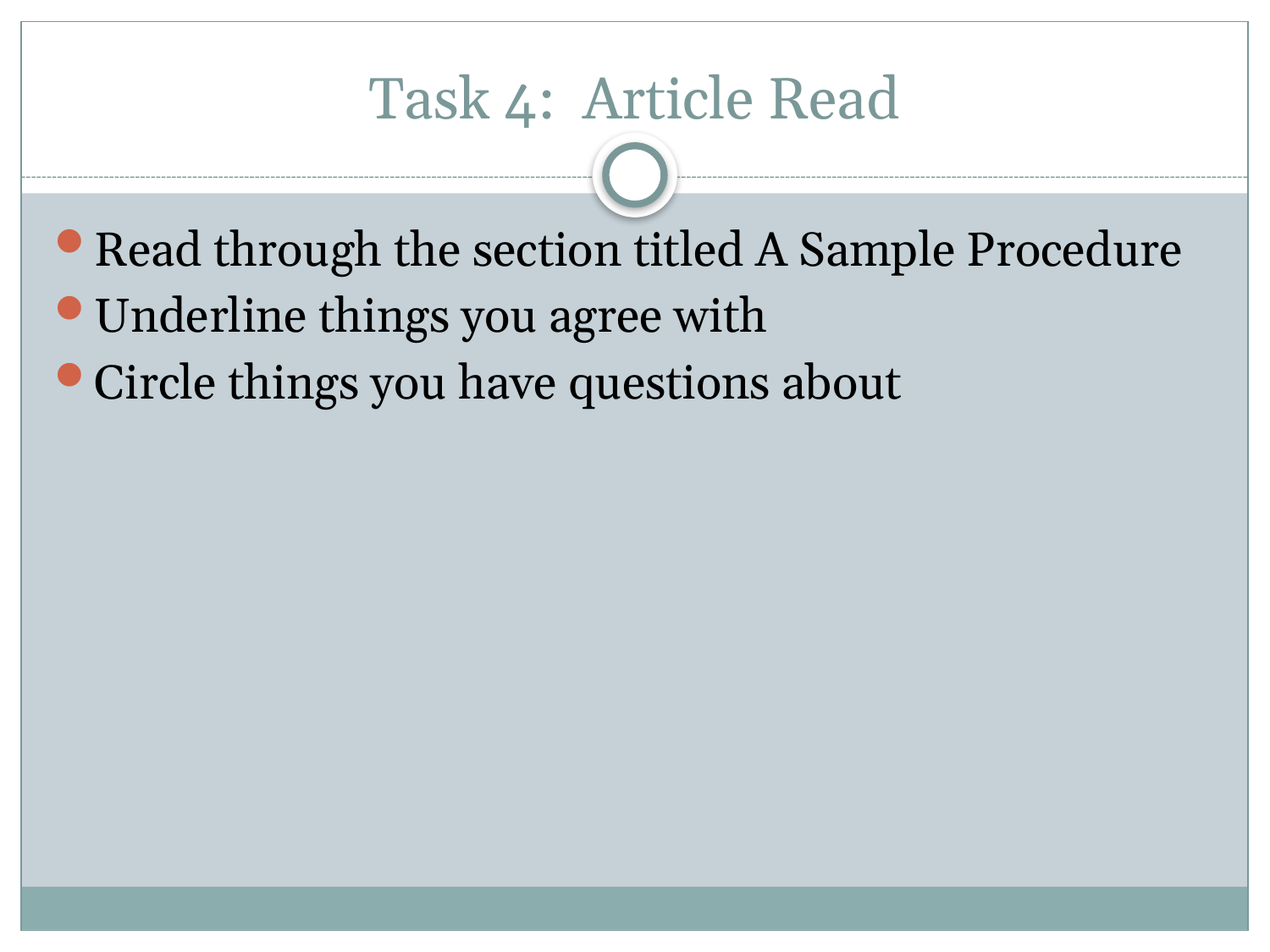

# Task 4:  Article Read
Read through the section titled A Sample Procedure
Underline things you agree with
Circle things you have questions about